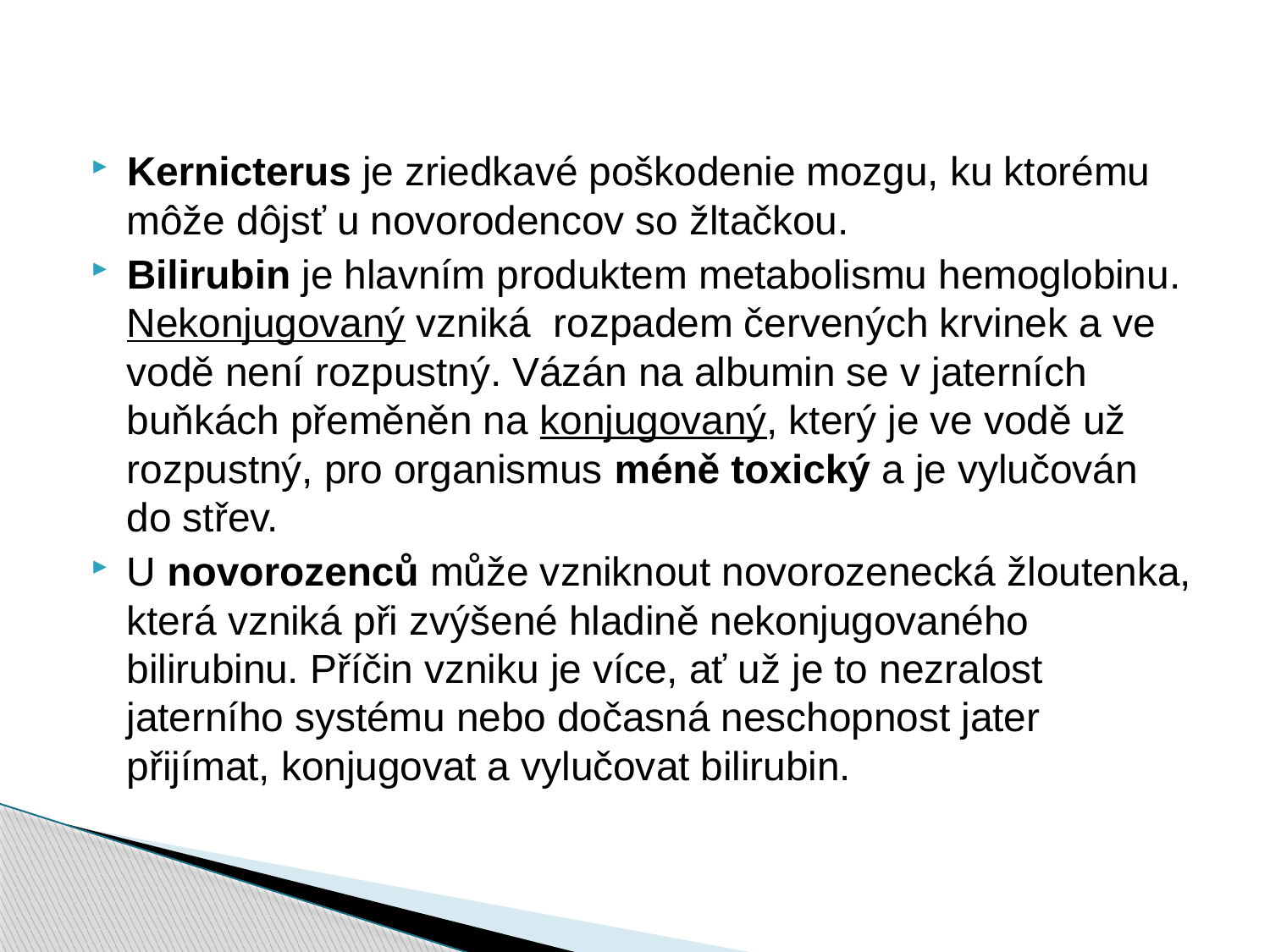

Kernicterus je zriedkavé poškodenie mozgu, ku ktorému môže dôjsť u novorodencov so žltačkou.
Bilirubin je hlavním produktem metabolismu hemoglobinu. Nekonjugovaný vzniká  rozpadem červených krvinek a ve vodě není rozpustný. Vázán na albumin se v jaterních buňkách přeměněn na konjugovaný, který je ve vodě už rozpustný, pro organismus méně toxický a je vylučován do střev.
U novorozenců může vzniknout novorozenecká žloutenka, která vzniká při zvýšené hladině nekonjugovaného bilirubinu. Příčin vzniku je více, ať už je to nezralost jaterního systému nebo dočasná neschopnost jater přijímat, konjugovat a vylučovat bilirubin.